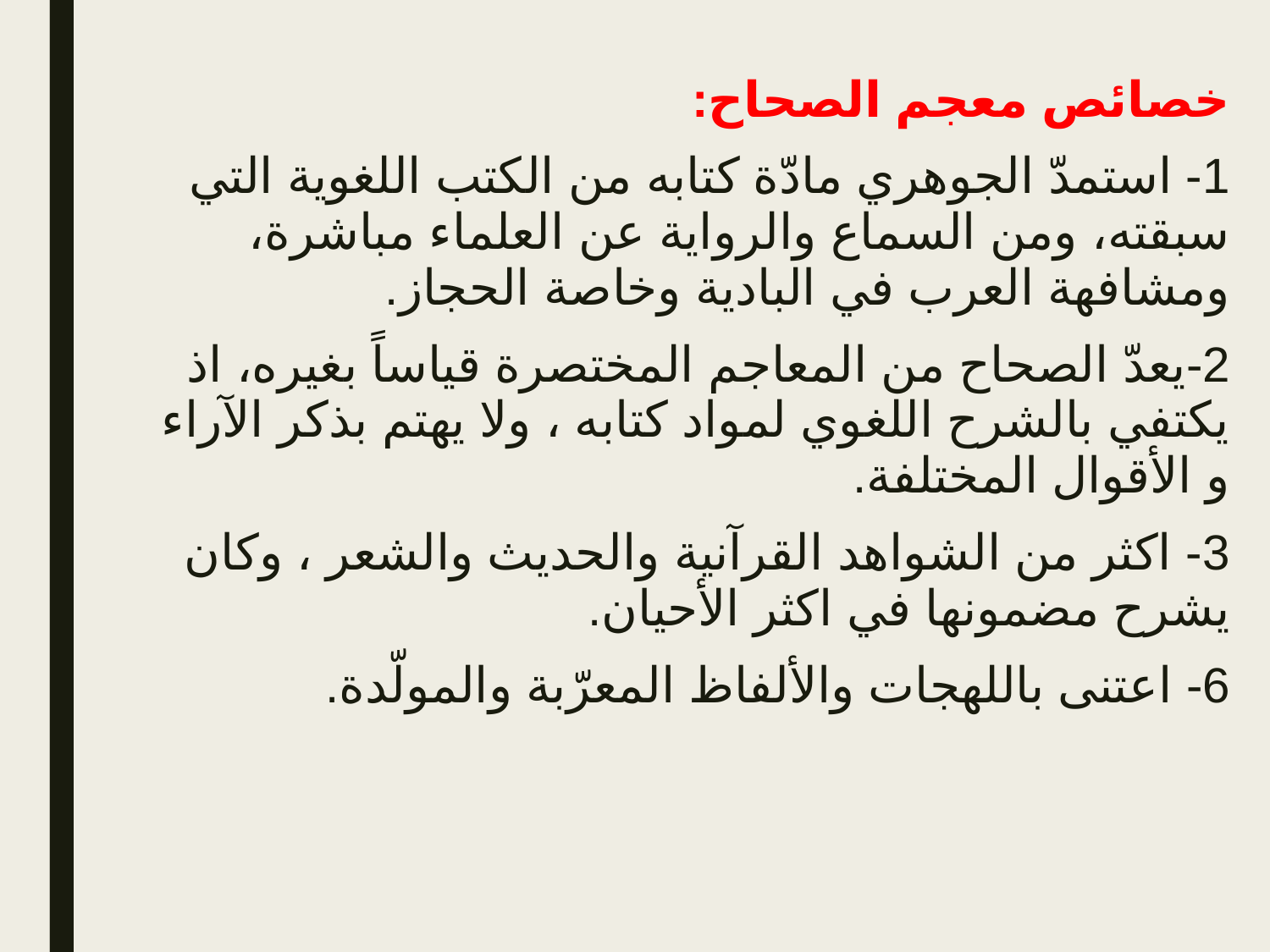

خصائص معجم الصحاح:
1- استمدّ الجوهري مادّة كتابه من الكتب اللغوية التي سبقته، ومن السماع والرواية عن العلماء مباشرة، ومشافهة العرب في البادية وخاصة الحجاز.
2-يعدّ الصحاح من المعاجم المختصرة قياساً بغيره، اذ يكتفي بالشرح اللغوي لمواد كتابه ، ولا يهتم بذكر الآراء و الأقوال المختلفة.
3- اكثر من الشواهد القرآنية والحديث والشعر ، وكان يشرح مضمونها في اكثر الأحيان.
6- اعتنى باللهجات والألفاظ المعرّبة والمولّدة.